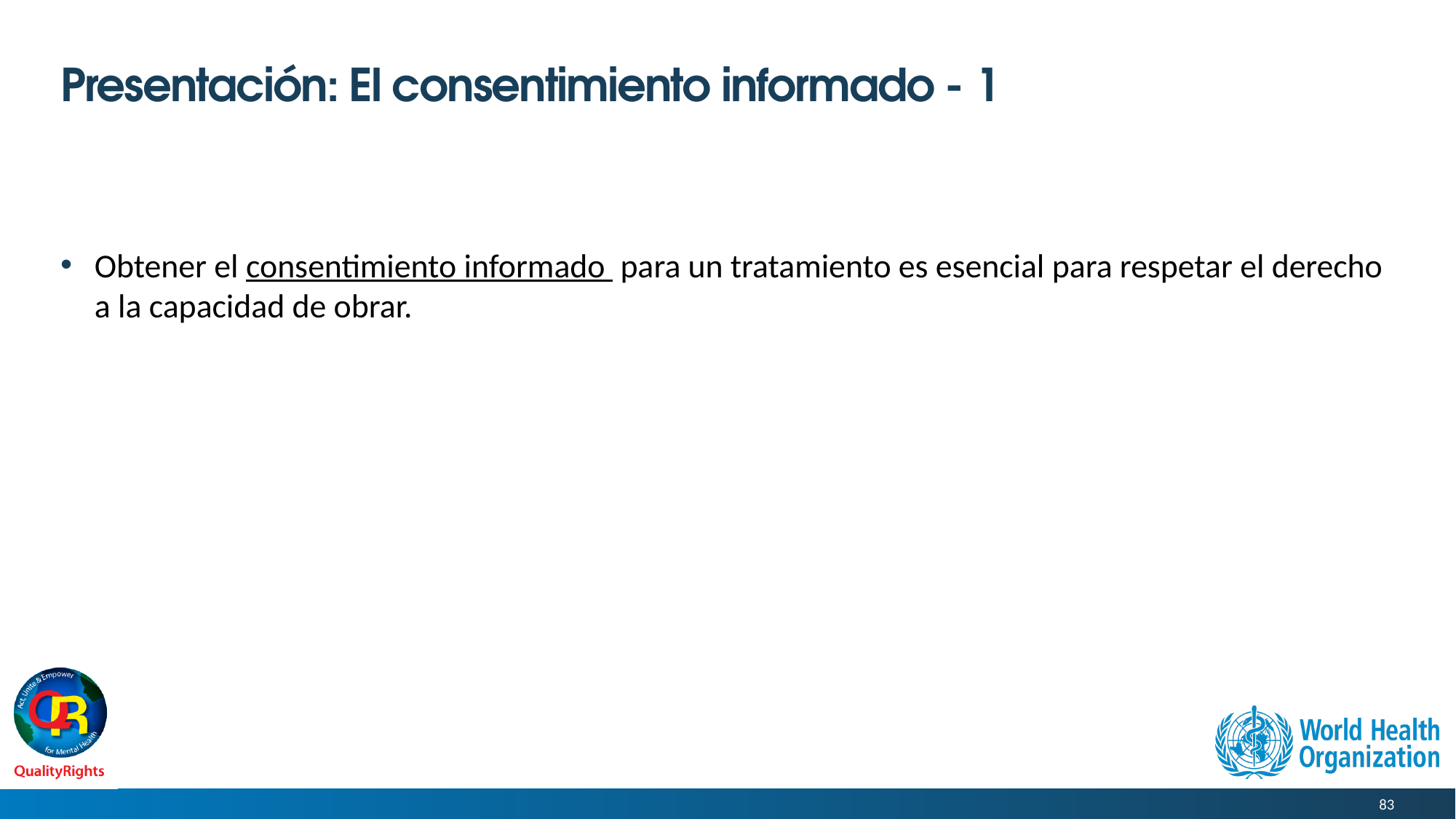

# Presentación: El consentimiento informado - 1

Obtener el consentimiento informado  para un tratamiento es esencial para respetar el derecho a la capacidad de obrar.
83